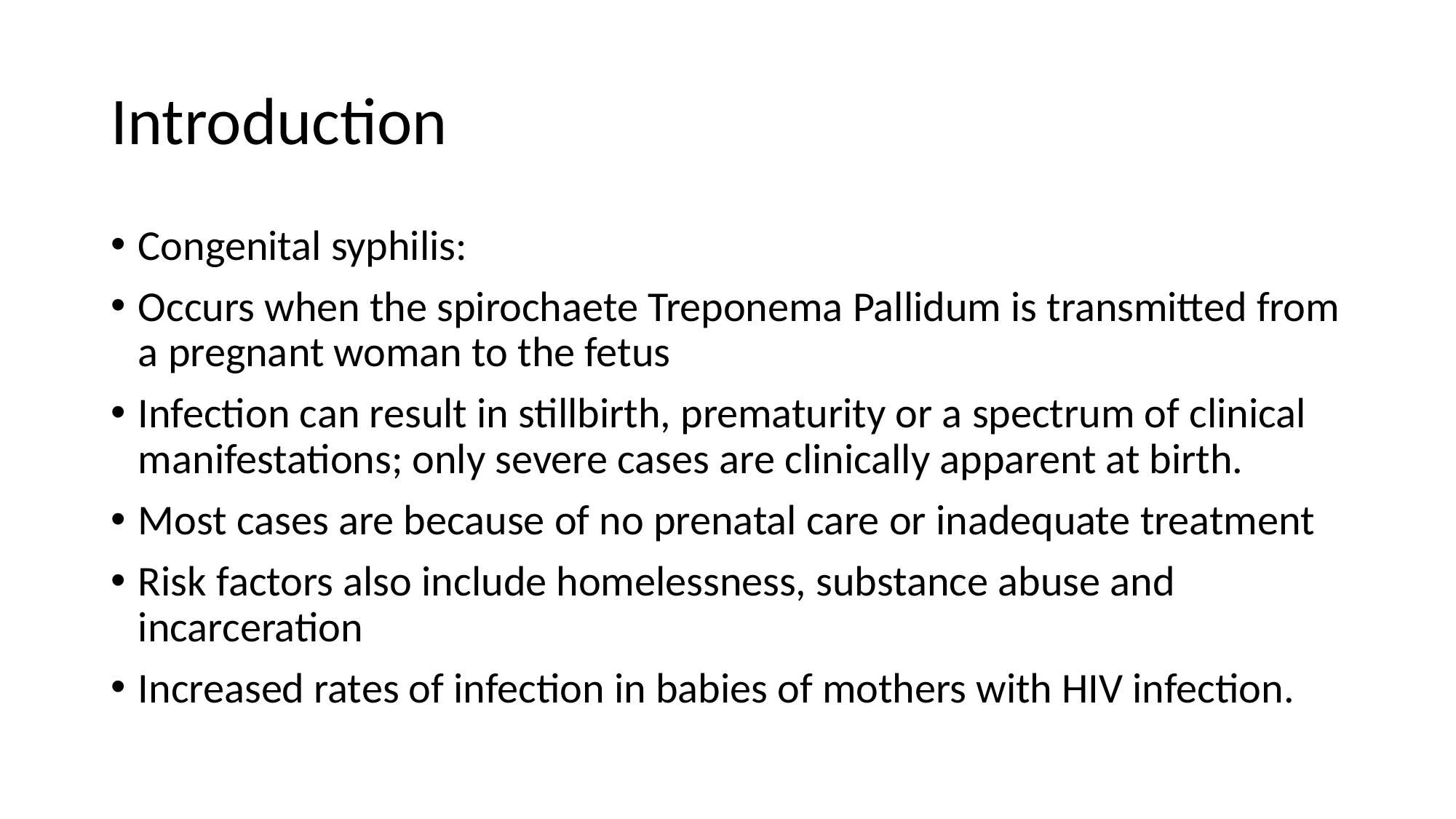

# Introduction
Congenital syphilis:
Occurs when the spirochaete Treponema Pallidum is transmitted from a pregnant woman to the fetus
Infection can result in stillbirth, prematurity or a spectrum of clinical manifestations; only severe cases are clinically apparent at birth.
Most cases are because of no prenatal care or inadequate treatment
Risk factors also include homelessness, substance abuse and incarceration
Increased rates of infection in babies of mothers with HIV infection.